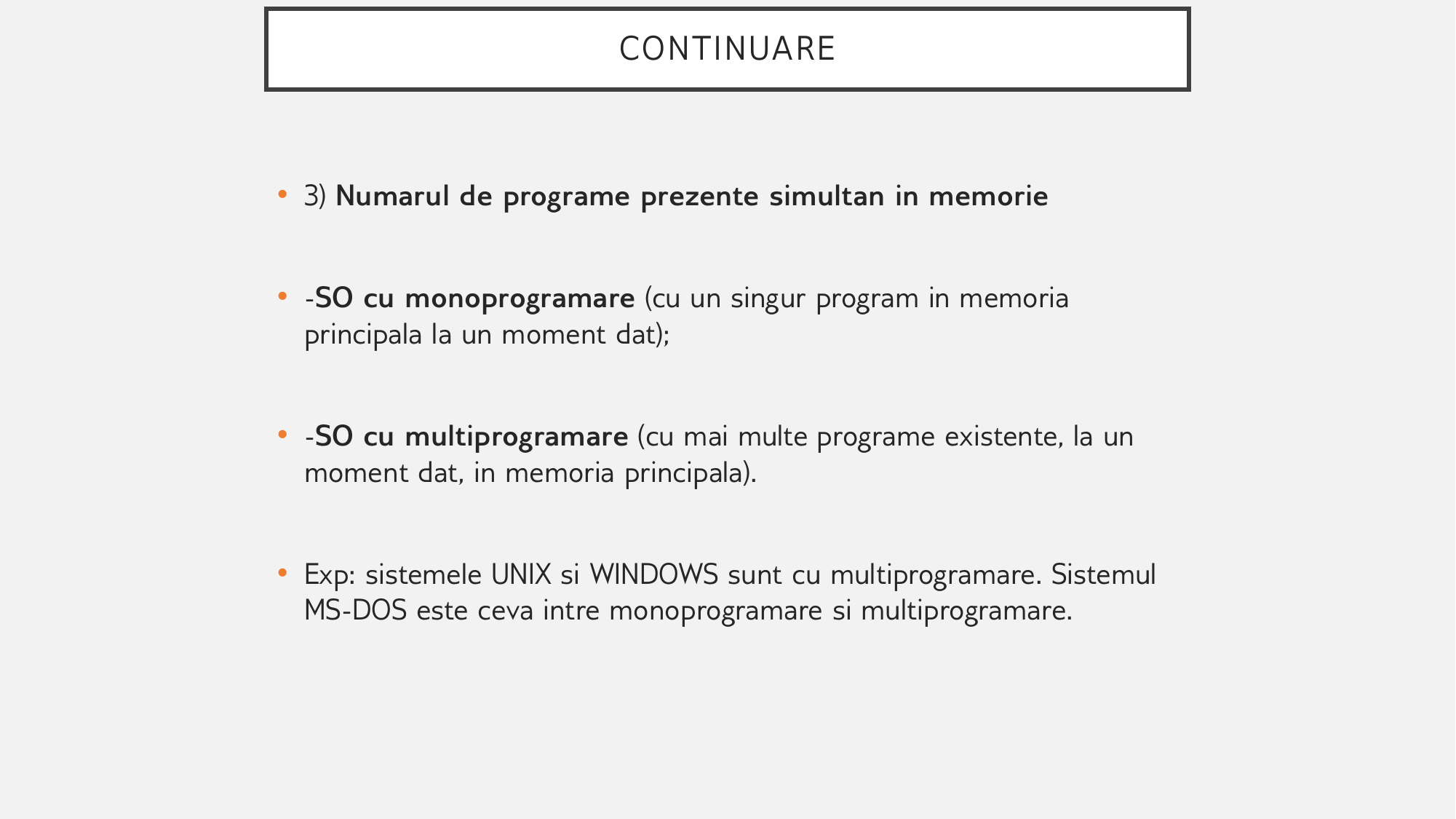

# continuare
3) Numarul de programe prezente simultan in memorie

-SO cu monoprogramare (cu un singur program in memoria principala la un moment dat);

-SO cu multiprogramare (cu mai multe programe existente, la un moment dat, in memoria principala).

Exp: sistemele UNIX si WINDOWS sunt cu multiprogramare. Sistemul MS-DOS este ceva intre monoprogramare si multiprogramare.